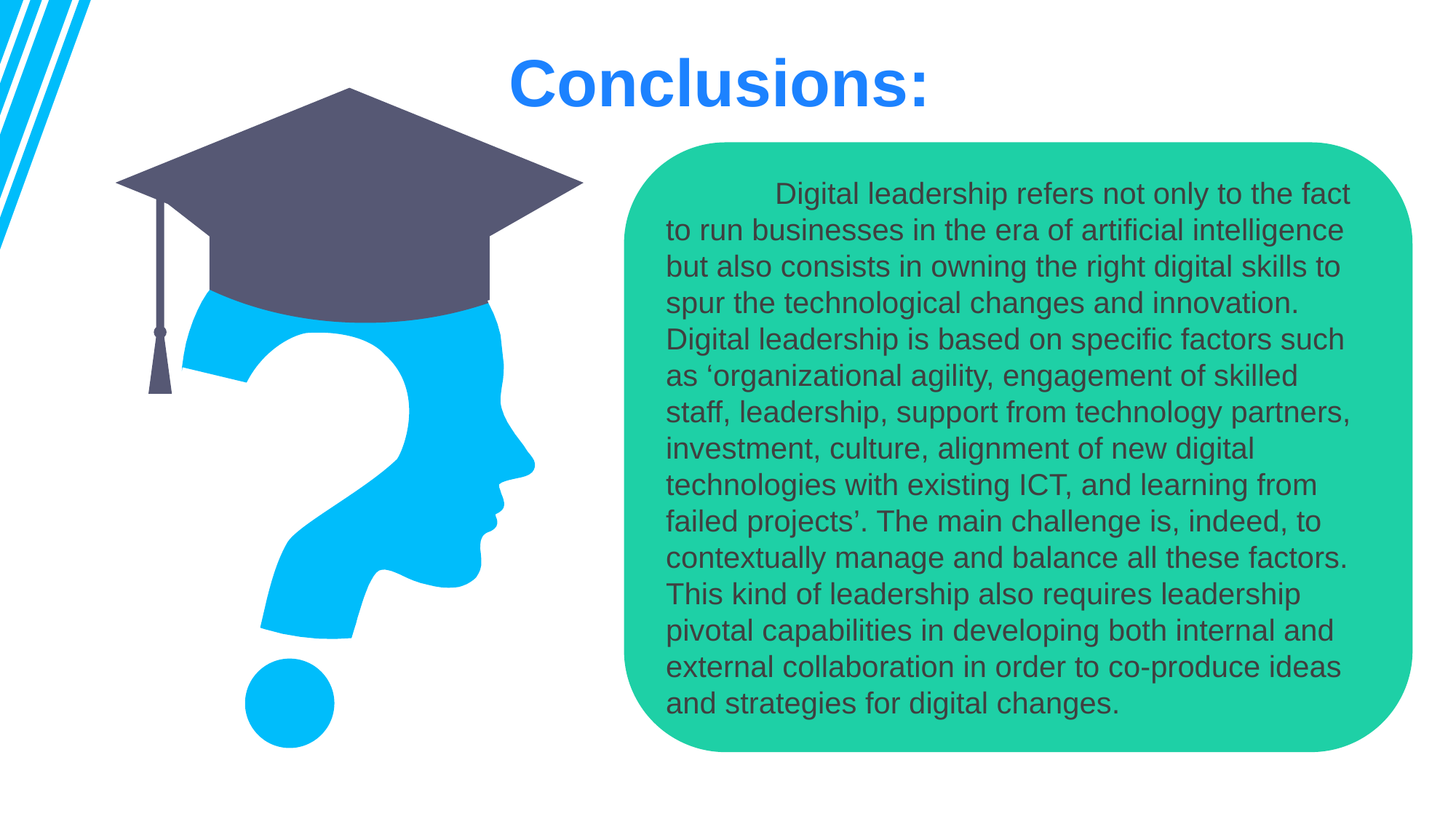

Conclusions:

	Digital leadership refers not only to the fact to run businesses in the era of artificial intelligence but also consists in owning the right digital skills to spur the technological changes and innovation. Digital leadership is based on specific factors such as ‘organizational agility, engagement of skilled staff, leadership, support from technology partners, investment, culture, alignment of new digital technologies with existing ICT, and learning from failed projects’. The main challenge is, indeed, to contextually manage and balance all these factors. This kind of leadership also requires leadership pivotal capabilities in developing both internal and external collaboration in order to co-produce ideas and strategies for digital changes.